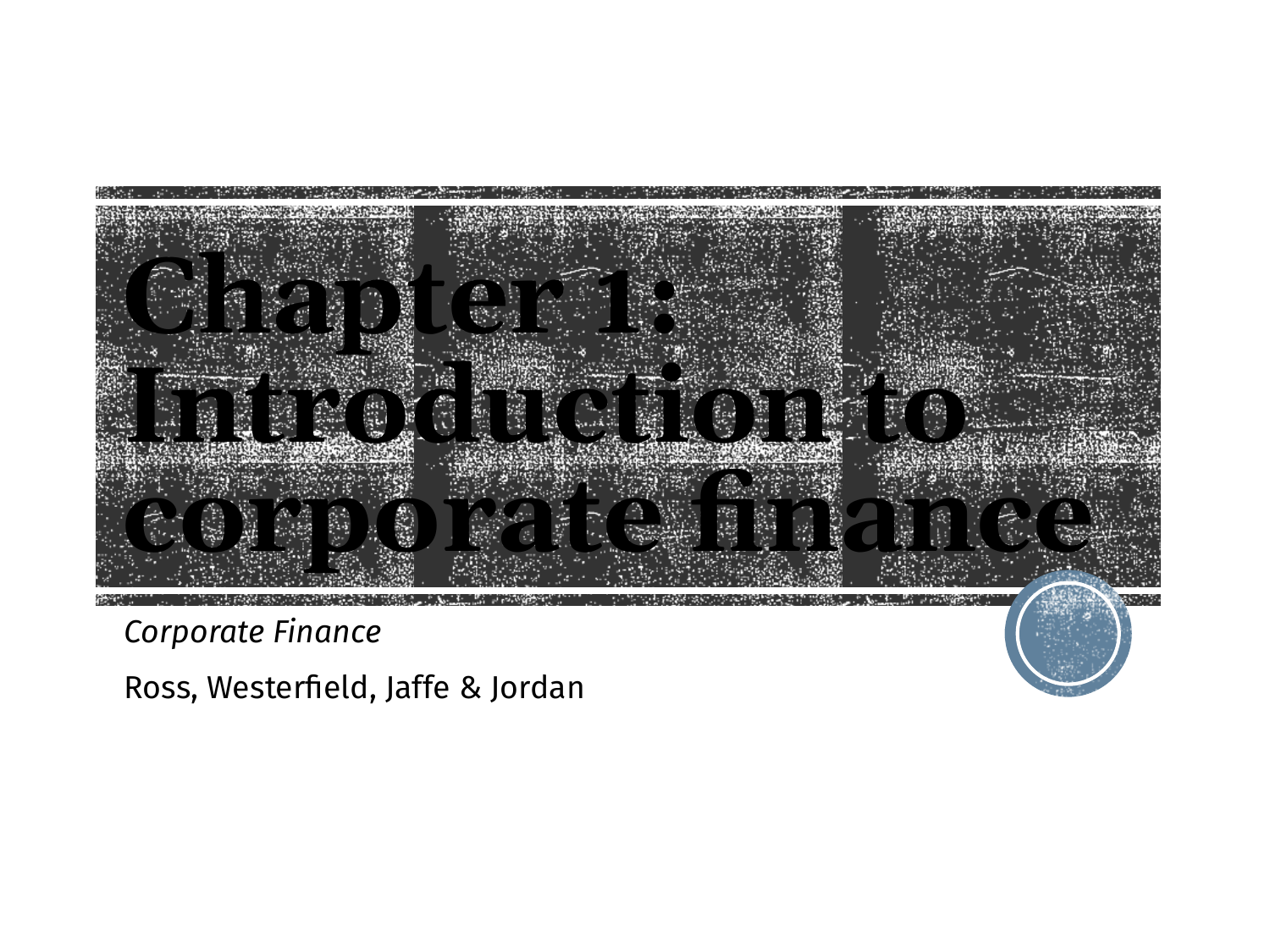

# Chapter 1: Introduction to corporate finance
Corporate Finance
Ross, Westerfield, Jaffe & Jordan